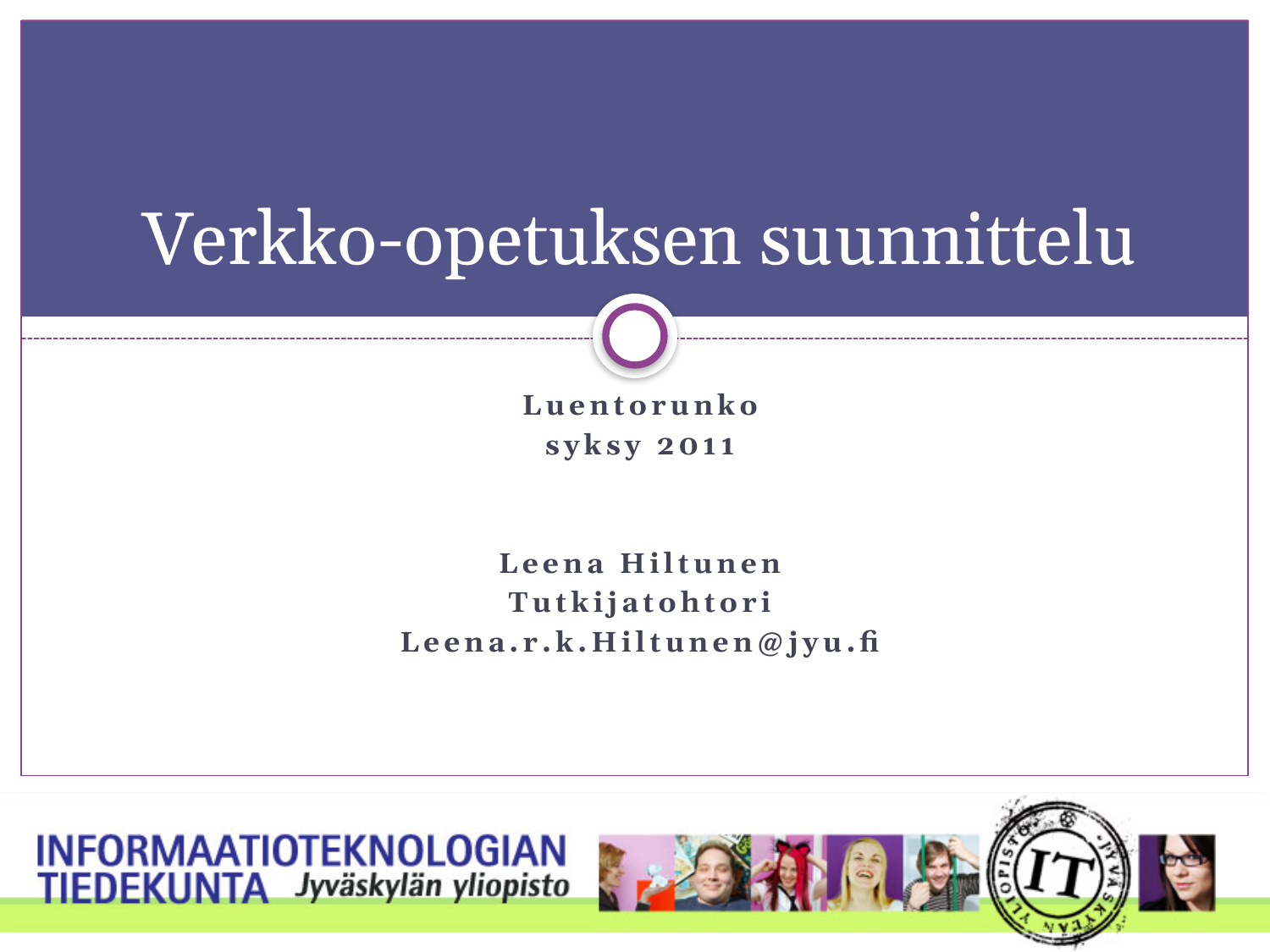

# Verkko-opetuksen suunnittelu
Luentorunko
syksy 2011

Leena Hiltunen
Tutkijatohtori
Leena.r.k.Hiltunen@jyu.fi